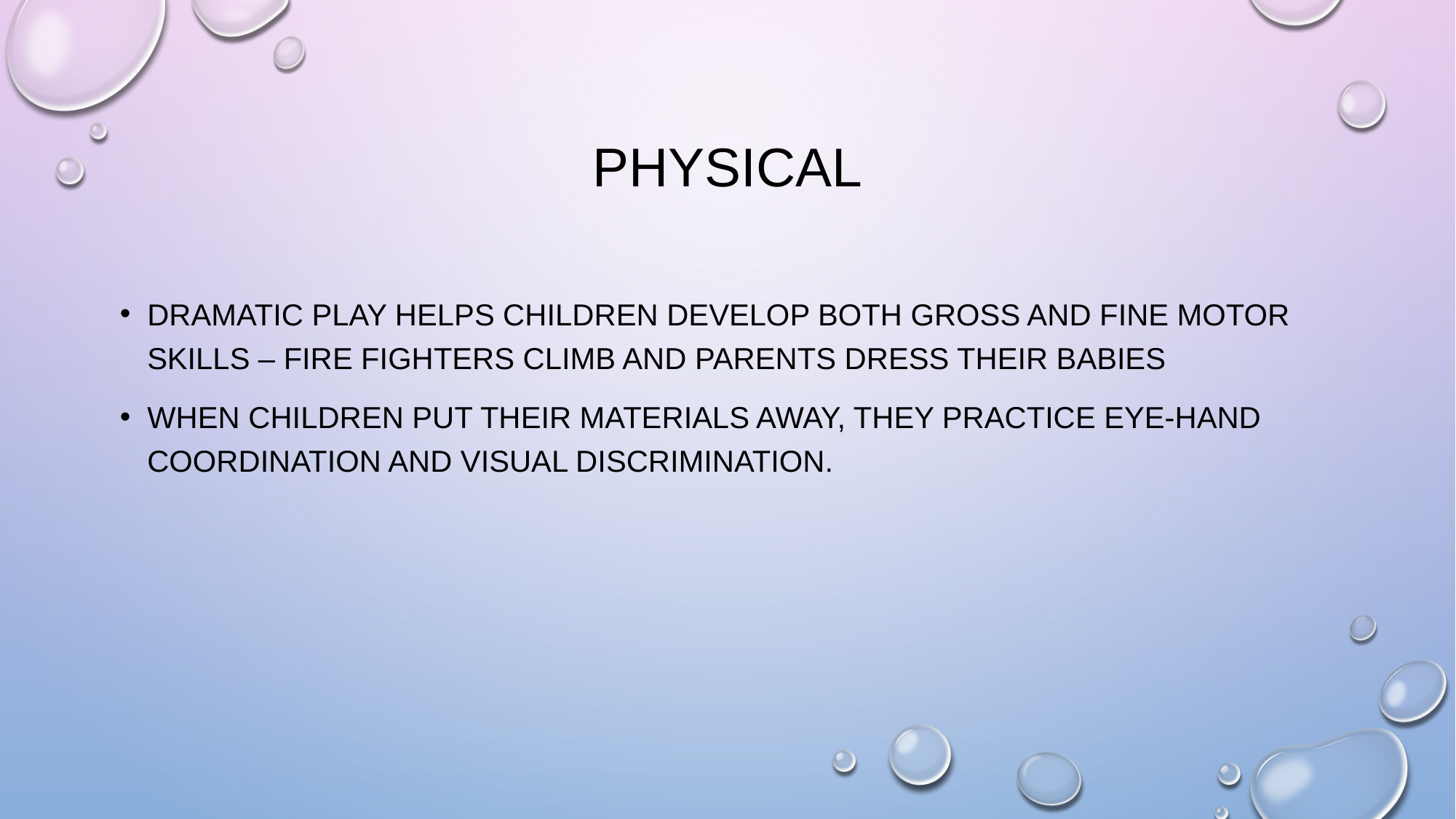

# Physical
Dramatic play helps children develop both gross and fine motor skills – fire fighters climb and parents dress their babies
when children put their materials away, they practice eye-hand coordination and visual discrimination.